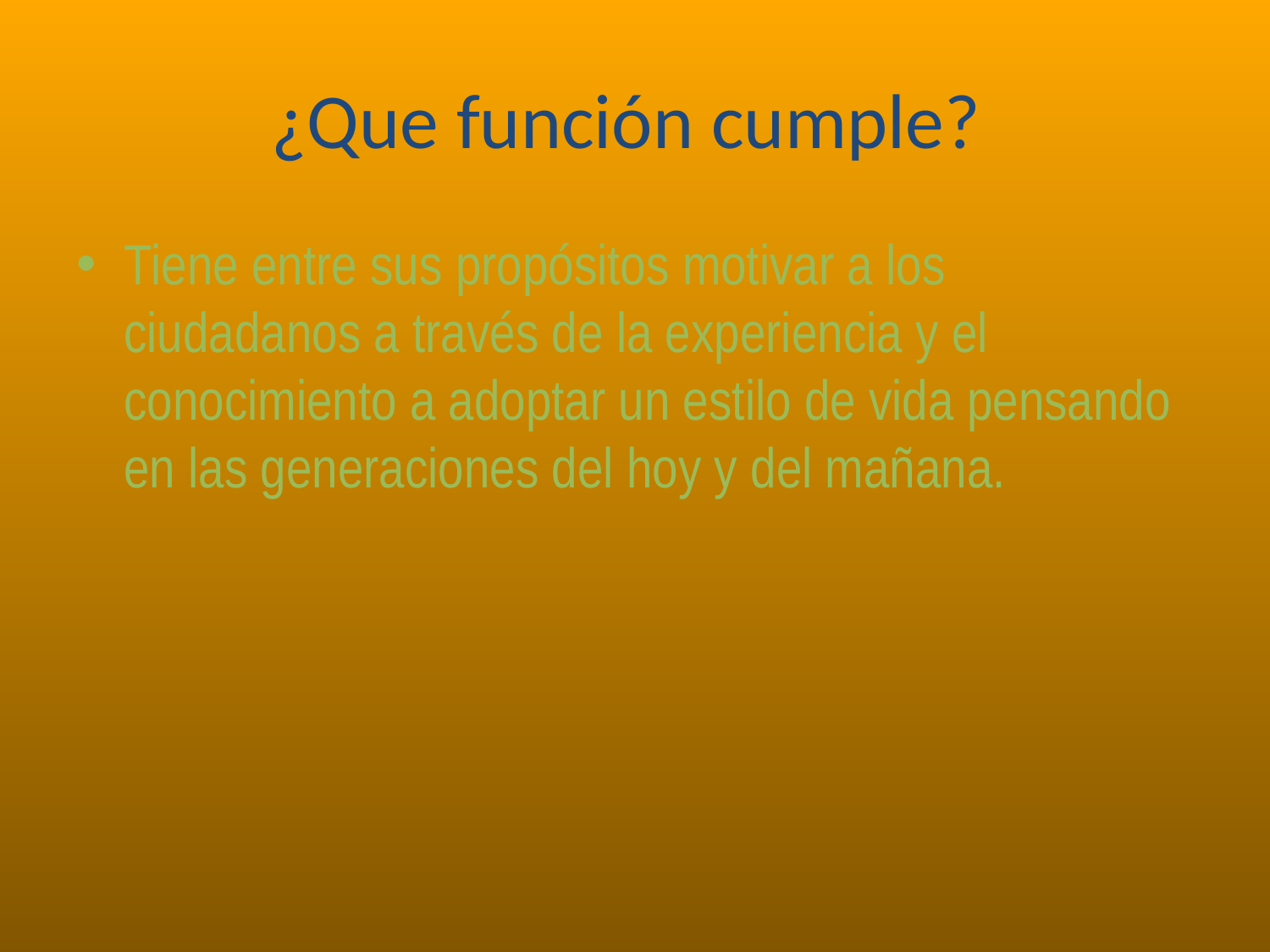

# ¿Que función cumple?
Tiene entre sus propósitos motivar a los ciudadanos a través de la experiencia y el conocimiento a adoptar un estilo de vida pensando en las generaciones del hoy y del mañana.